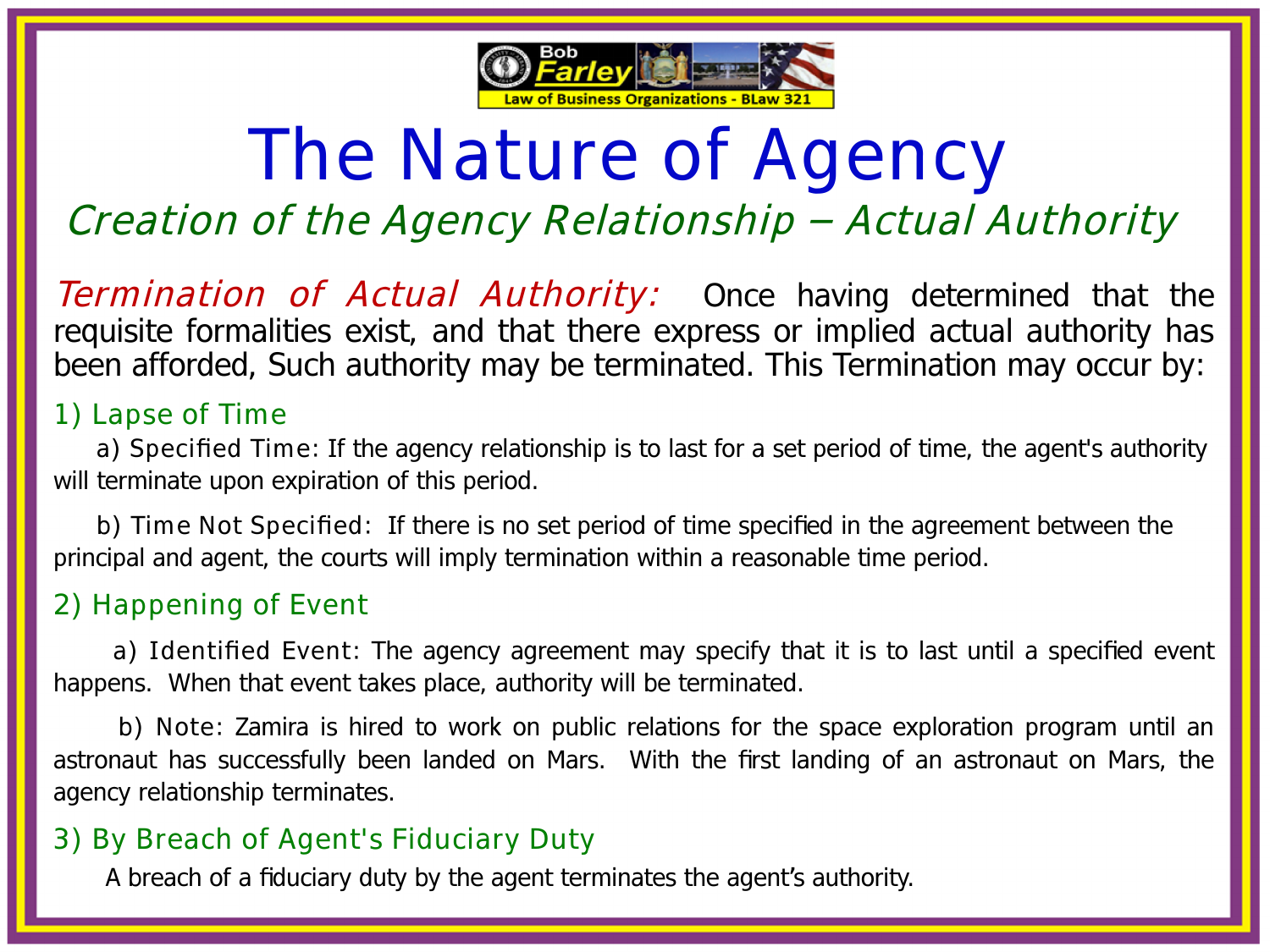

The Nature of Agency
Creation of the Agency Relationship – Actual Authority

Termination of Actual Authority:  Once having determined that the requisite formalities exist, and that there express or implied actual authority has been afforded, Such authority may be terminated. This Termination may occur by:

1) Lapse of Time
      a) Specified Time: If the agency relationship is to last for a set period of time, the agent's authority will terminate upon expiration of this period.

      b) Time Not Specified:  If there is no set period of time specified in the agreement between the principal and agent, the courts will imply termination within a reasonable time period.

2) Happening of Event

      a) Identified Event: The agency agreement may specify that it is to last until a specified event happens.  When that event takes place, authority will be terminated.

      b) Note: Zamira is hired to work on public relations for the space exploration program until an astronaut has successfully been landed on Mars.  With the first landing of an astronaut on Mars, the agency relationship terminates.

3) By Breach of Agent's Fiduciary Duty
      A breach of a fiduciary duty by the agent terminates the agent’s authority.